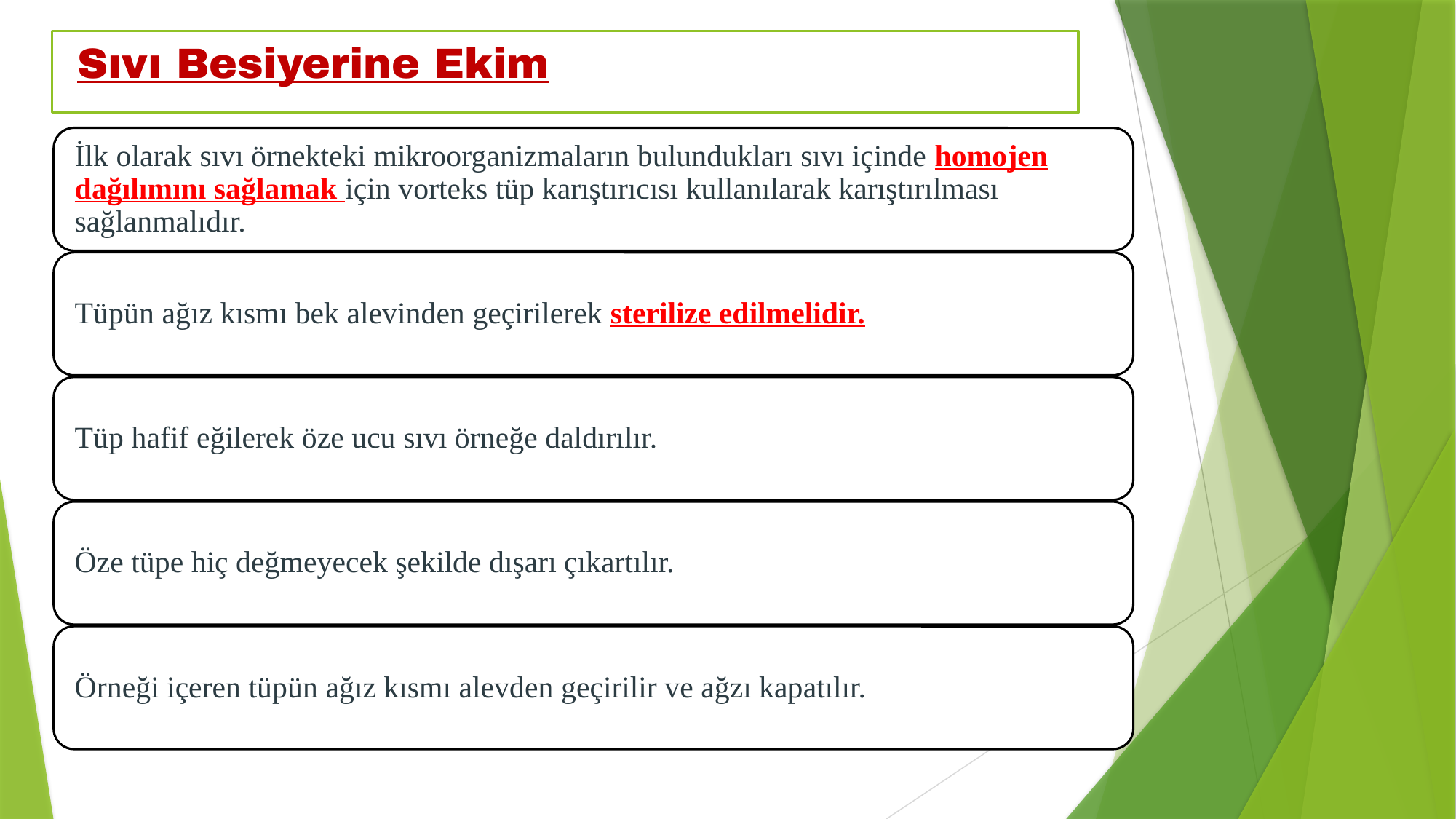

# Sıvı Besiyerine Ekim
İlk olarak sıvı örnekteki mikroorganizmaların bulundukları sıvı içinde homojen dağılımını sağlamak için vorteks tüp karıştırıcısı kullanılarak karıştırılması sağlanmalıdır.
Tüpün ağız kısmı bek alevinden geçirilerek sterilize edilmelidir.
Tüp hafif eğilerek öze ucu sıvı örneğe daldırılır.
Öze tüpe hiç değmeyecek şekilde dışarı çıkartılır.
Örneği içeren tüpün ağız kısmı alevden geçirilir ve ağzı kapatılır.
11